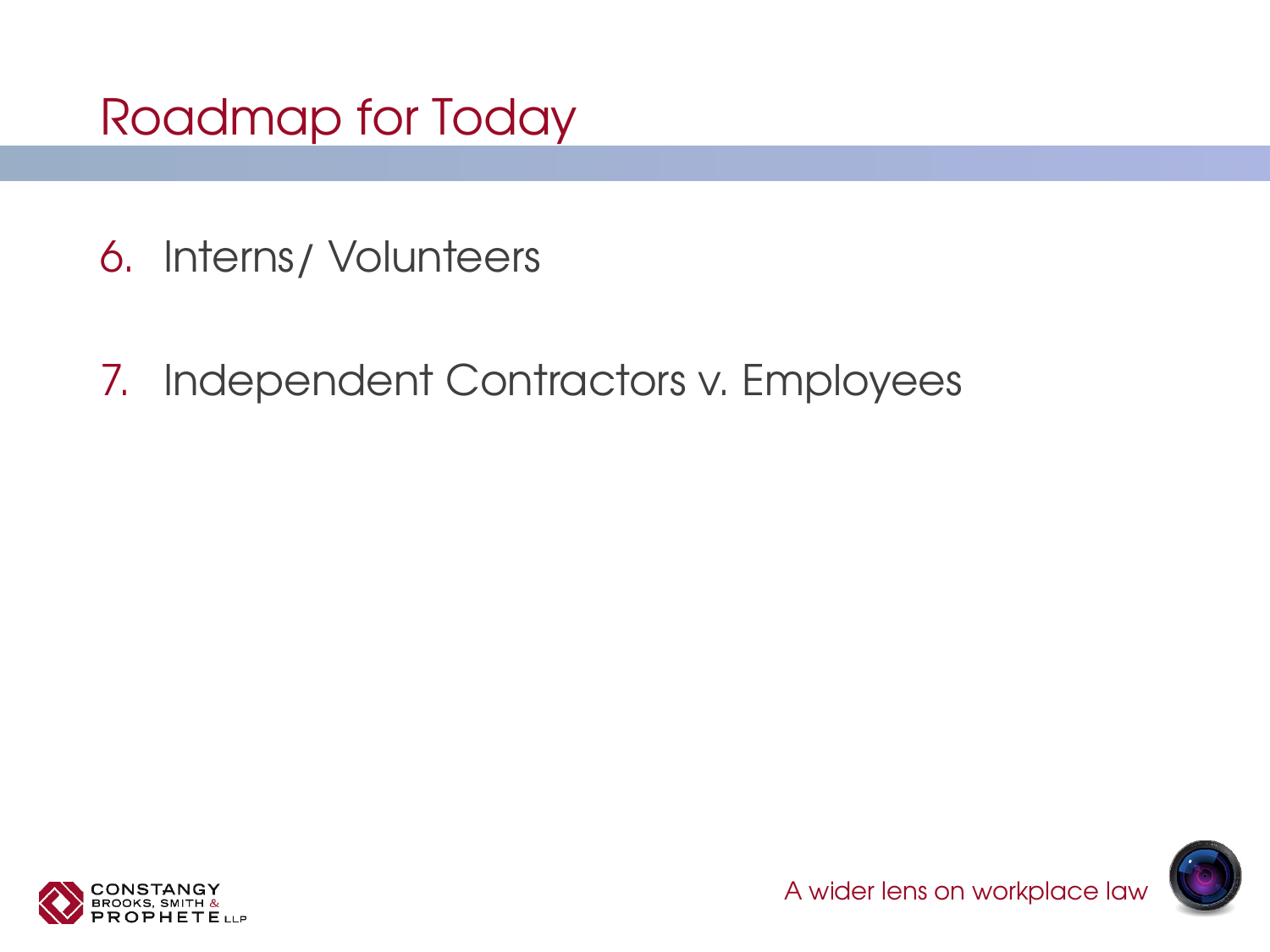

# Roadmap for Today
Interns/ Volunteers

Independent Contractors v. Employees